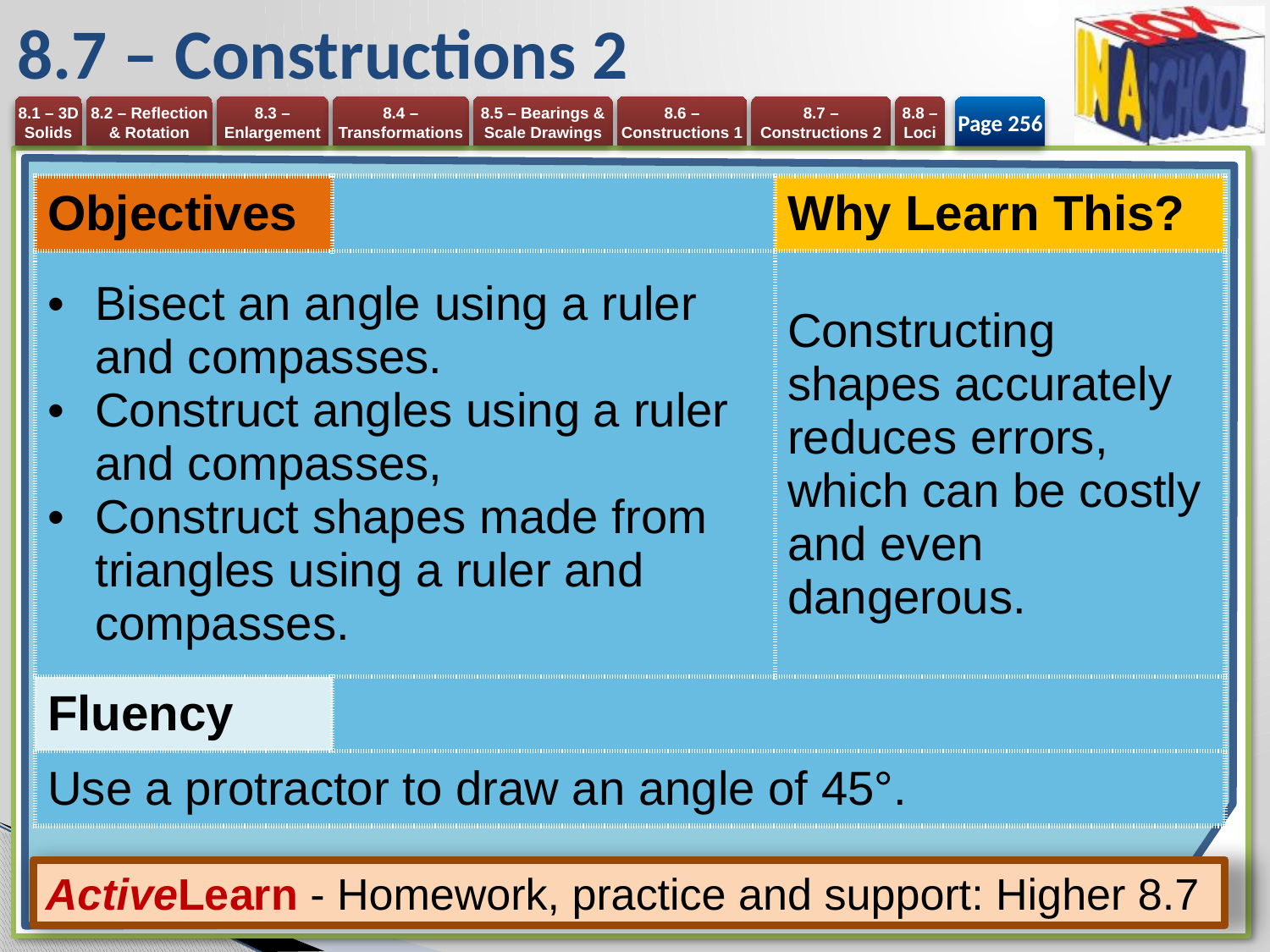

# 8.7 – Constructions 2
Page 256
| Objectives |  | Why Learn This? |
| --- | --- | --- |
| Bisect an angle using a ruler and compasses. Construct angles using a ruler and compasses, Construct shapes made from triangles using a ruler and compasses. |  | Constructing shapes accurately reduces errors, which can be costly and even dangerous. |
| Fluency |  |  |
| Use a protractor to draw an angle of 45°. |  |  |
ActiveLearn - Homework, practice and support: Higher 8.7